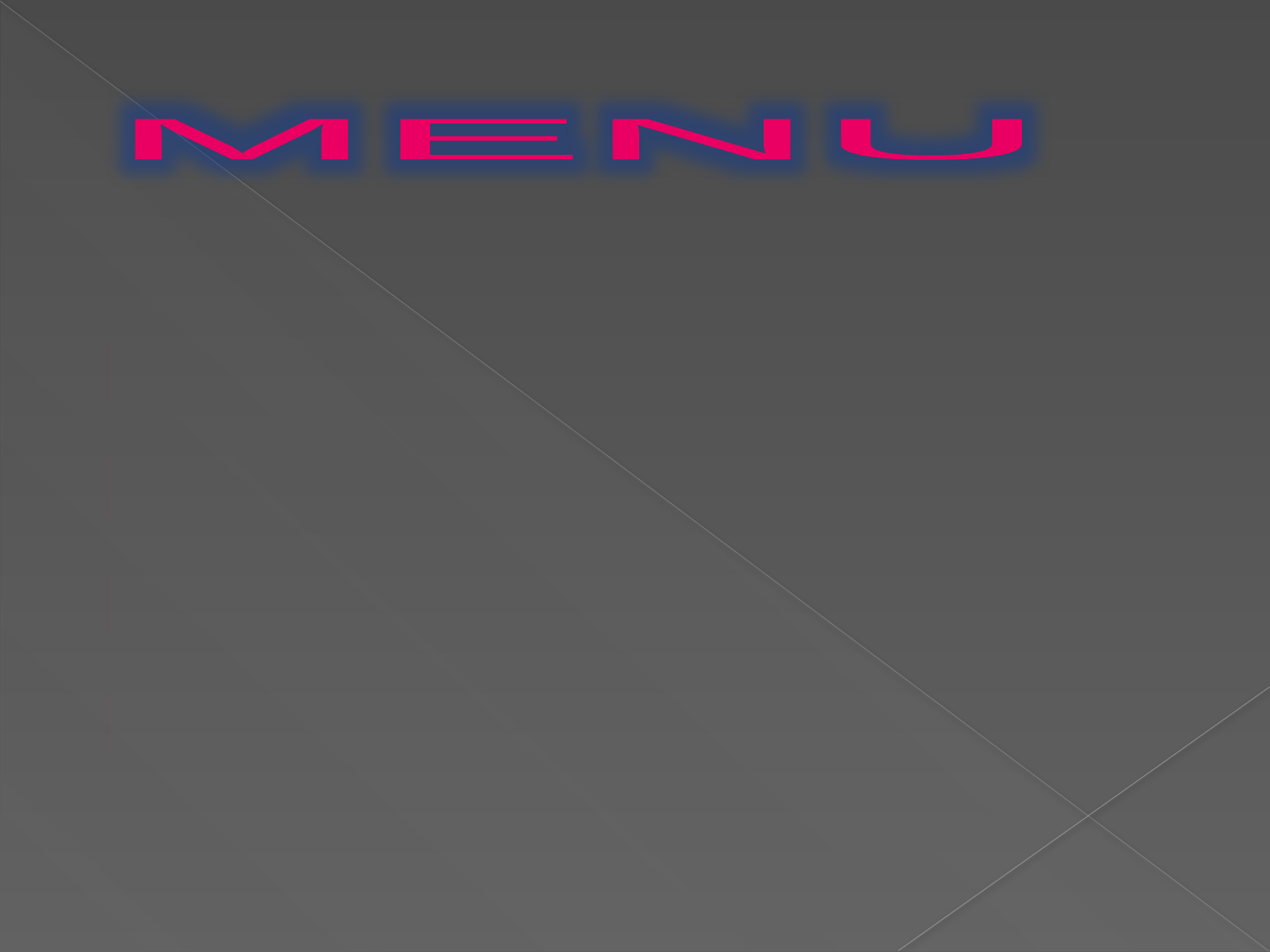

MENU

Comunicación

CARGA EN MEMORIA RAM

COORDINACION

ADMINISTRACION